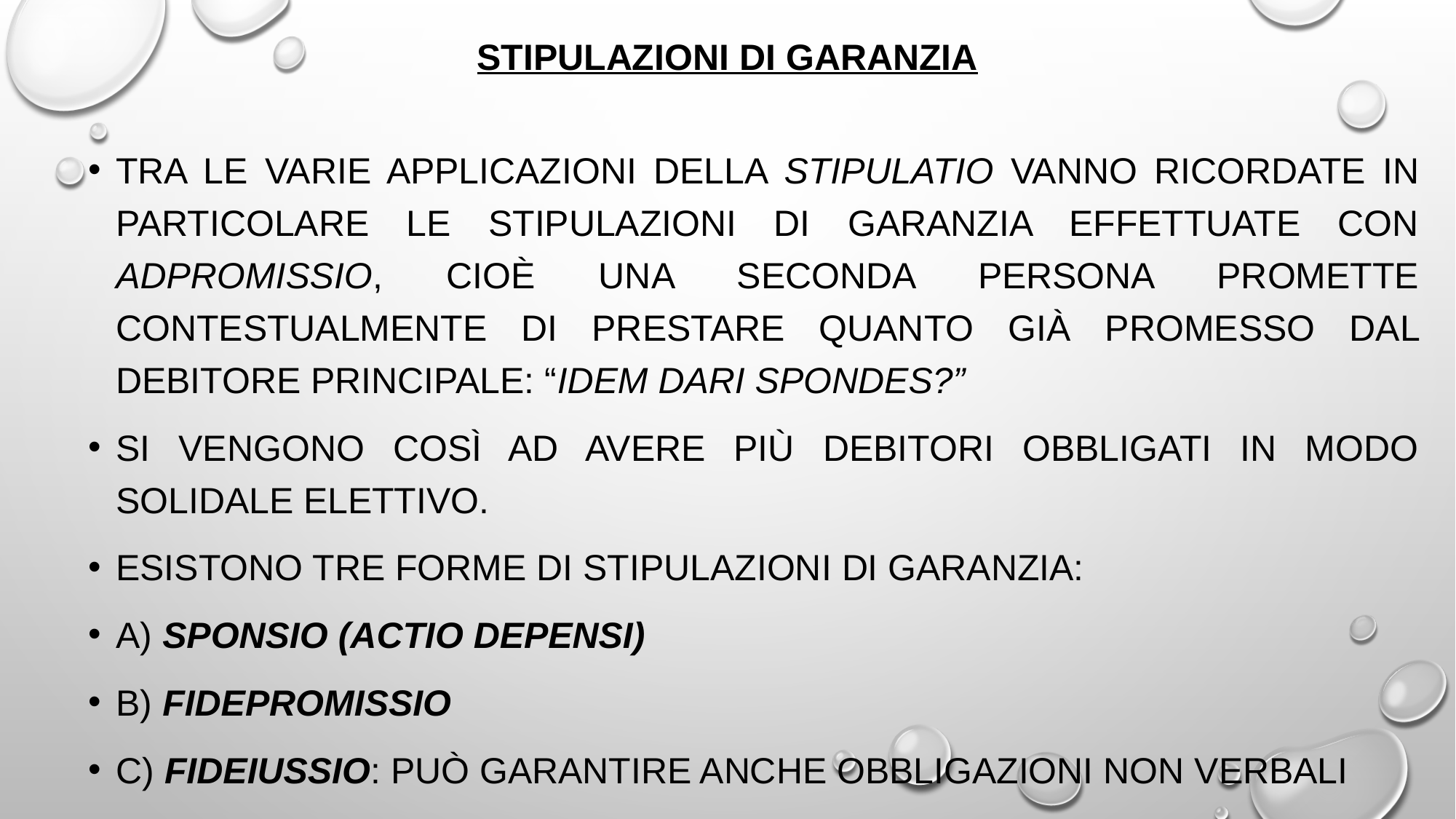

# STIPULAZIONI DI GARANZIA
Tra le varie applicazioni della stipulatio vanno ricordate in particolare le STIPULAZIONI DI GARANZIA effettuate con adpromissio, cioè una seconda persona promette contestualmente di prestare quanto già promesso dal debitore principale: “Idem dari spondes?”
Si vengono così ad avere più debitori obbligati in modo solidale elettivo.
Esistono tre forme di stipulazioni di garanzia:
a) SPONSIO (actio depensi)
b) FIDEPROMISSIO
c) FIDEIUSSIO: può garantire anche obbligazioni non verbali